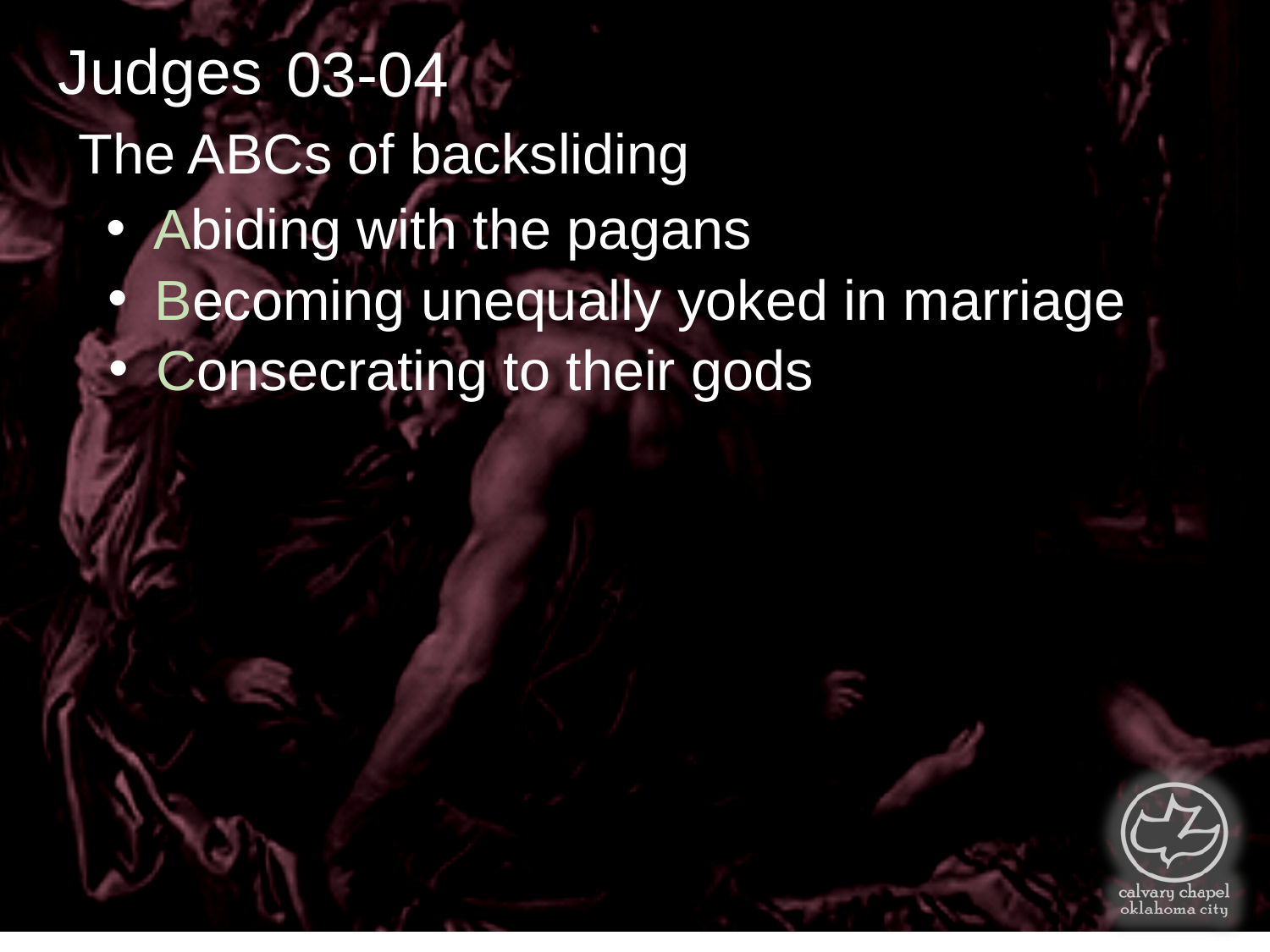

Judges
03-04
The ABCs of backsliding
 Abiding with the pagans
 Becoming unequally yoked in marriage
 Consecrating to their gods